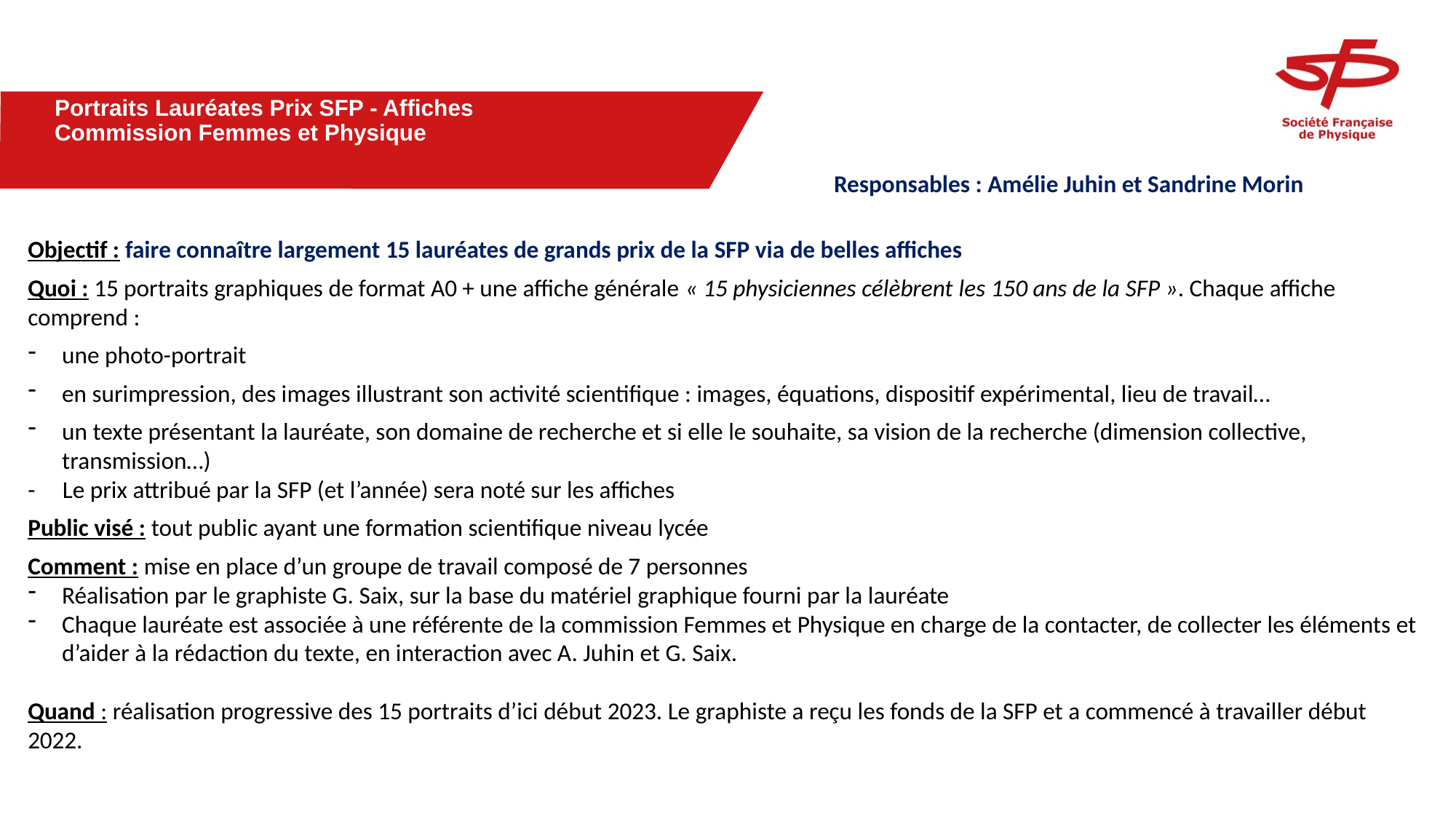

Portraits Lauréates Prix SFP - Affiches
Commission Femmes et Physique
Responsables : Amélie Juhin et Sandrine Morin
Objectif : faire connaître largement 15 lauréates de grands prix de la SFP via de belles affiches
Quoi : 15 portraits graphiques de format A0 + une affiche générale « 15 physiciennes célèbrent les 150 ans de la SFP ». Chaque affiche comprend :
une photo-portrait
en surimpression, des images illustrant son activité scientifique : images, équations, dispositif expérimental, lieu de travail…
un texte présentant la lauréate, son domaine de recherche et si elle le souhaite, sa vision de la recherche (dimension collective, transmission…)
-     Le prix attribué par la SFP (et l’année) sera noté sur les affiches
Public visé : tout public ayant une formation scientifique niveau lycée
Comment : mise en place d’un groupe de travail composé de 7 personnes
Réalisation par le graphiste G. Saix, sur la base du matériel graphique fourni par la lauréate
Chaque lauréate est associée à une référente de la commission Femmes et Physique en charge de la contacter, de collecter les éléments et d’aider à la rédaction du texte, en interaction avec A. Juhin et G. Saix.

Quand : réalisation progressive des 15 portraits d’ici début 2023. Le graphiste a reçu les fonds de la SFP et a commencé à travailler début 2022.